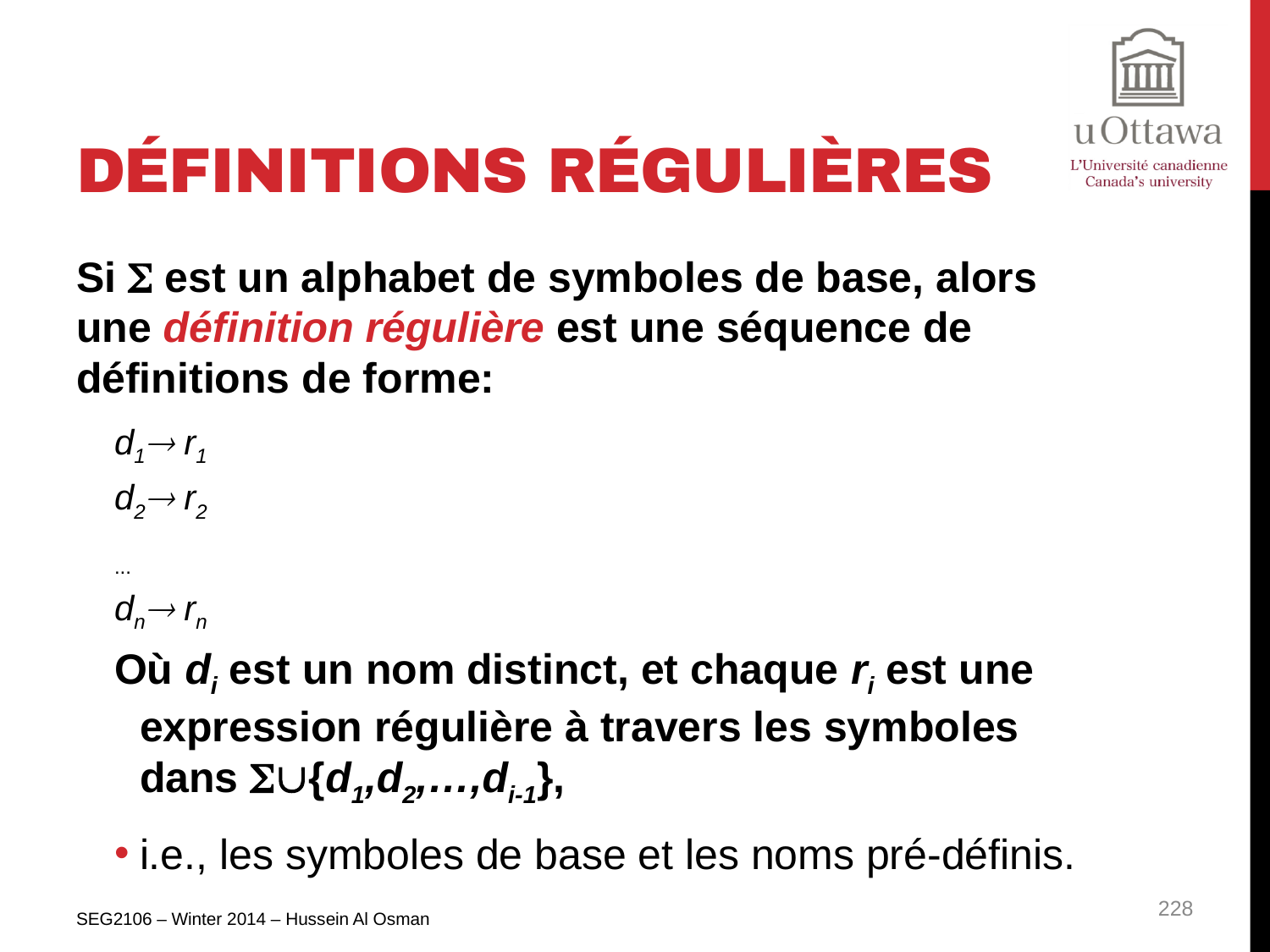

# Définitions régulières
Si Σ est un alphabet de symboles de base, alors une définition régulière est une séquence de définitions de forme:
d1→ r1
d2→ r2
...
dn→ rn
Où di est un nom distinct, et chaque ri est une expression régulière à travers les symboles dans Σ∪{d1,d2,…,di-1},
i.e., les symboles de base et les noms pré-définis.
SEG2106 – Winter 2014 – Hussein Al Osman
228